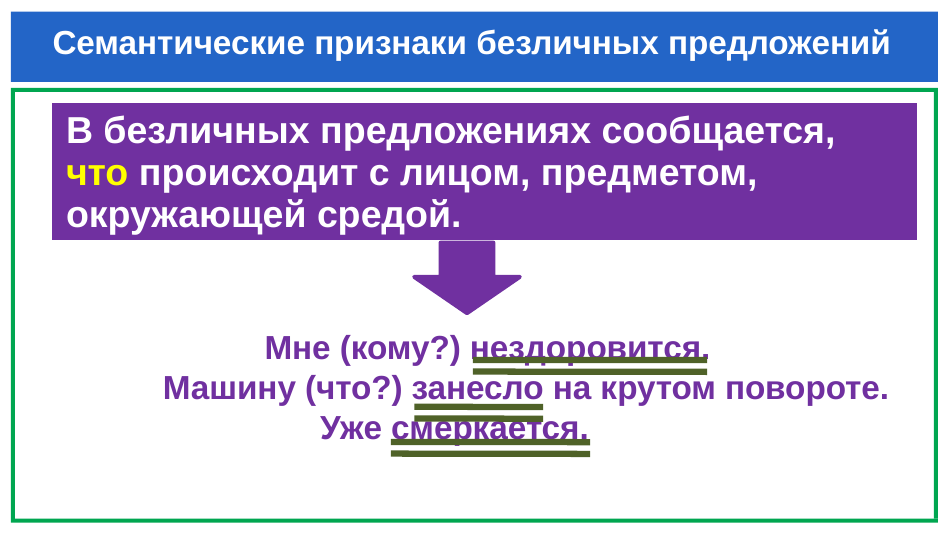

# Семантические признаки безличных предложений
| В безличных предложениях сообщается, что происходит с лицом, предметом, окружающей средой. |
| --- |

                        Мне (кому?) нездоровится.
             Машину (что?) занесло на крутом повороте.
                              Уже смеркается.